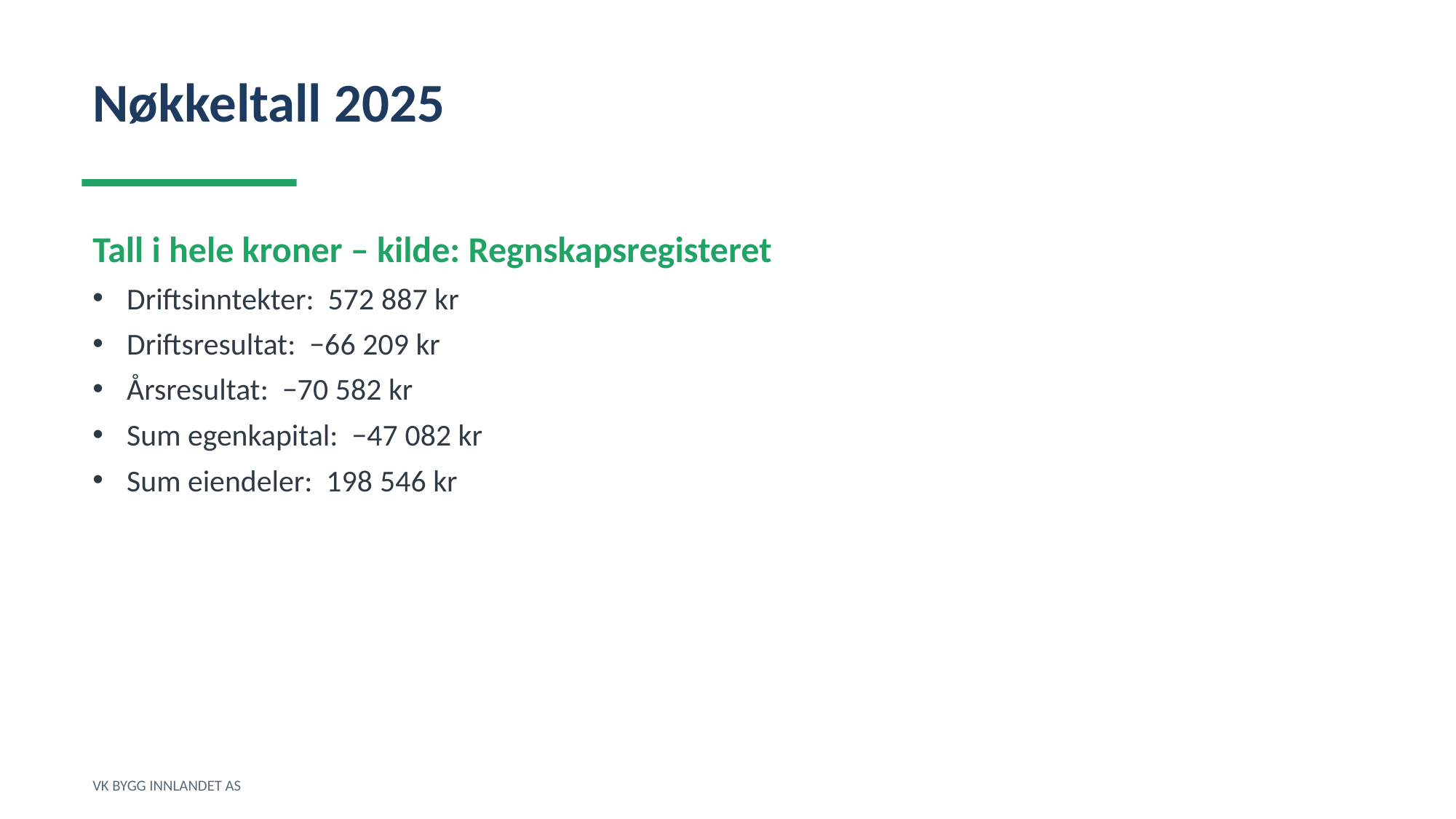

Nøkkeltall 2025

Tall i hele kroner – kilde: Regnskapsregisteret
Driftsinntekter:  572 887 kr
Driftsresultat:  −66 209 kr
Årsresultat:  −70 582 kr
Sum egenkapital:  −47 082 kr
Sum eiendeler:  198 546 kr
VK BYGG INNLANDET AS